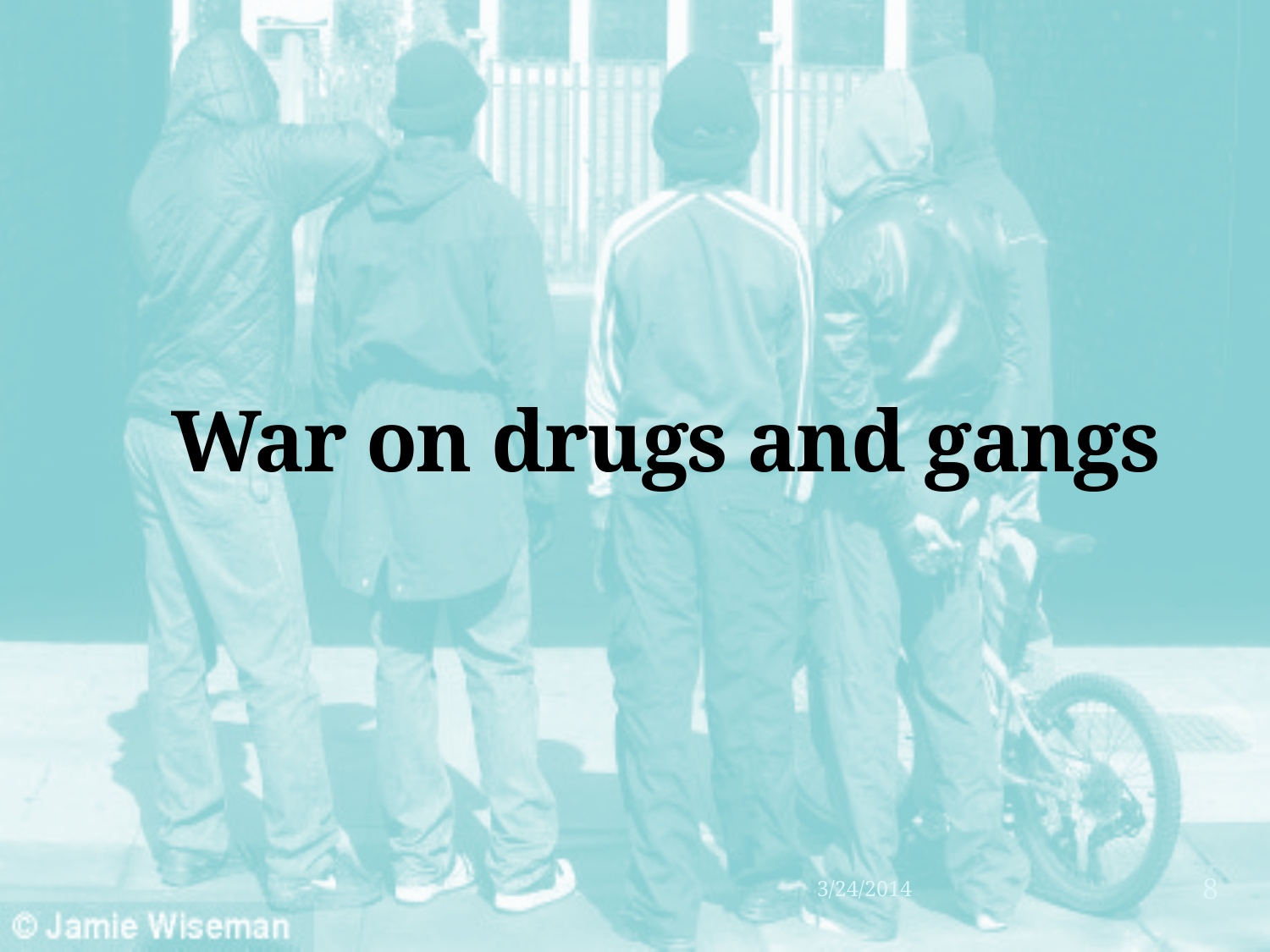

# War on drugs and gangs
8
3/24/2014